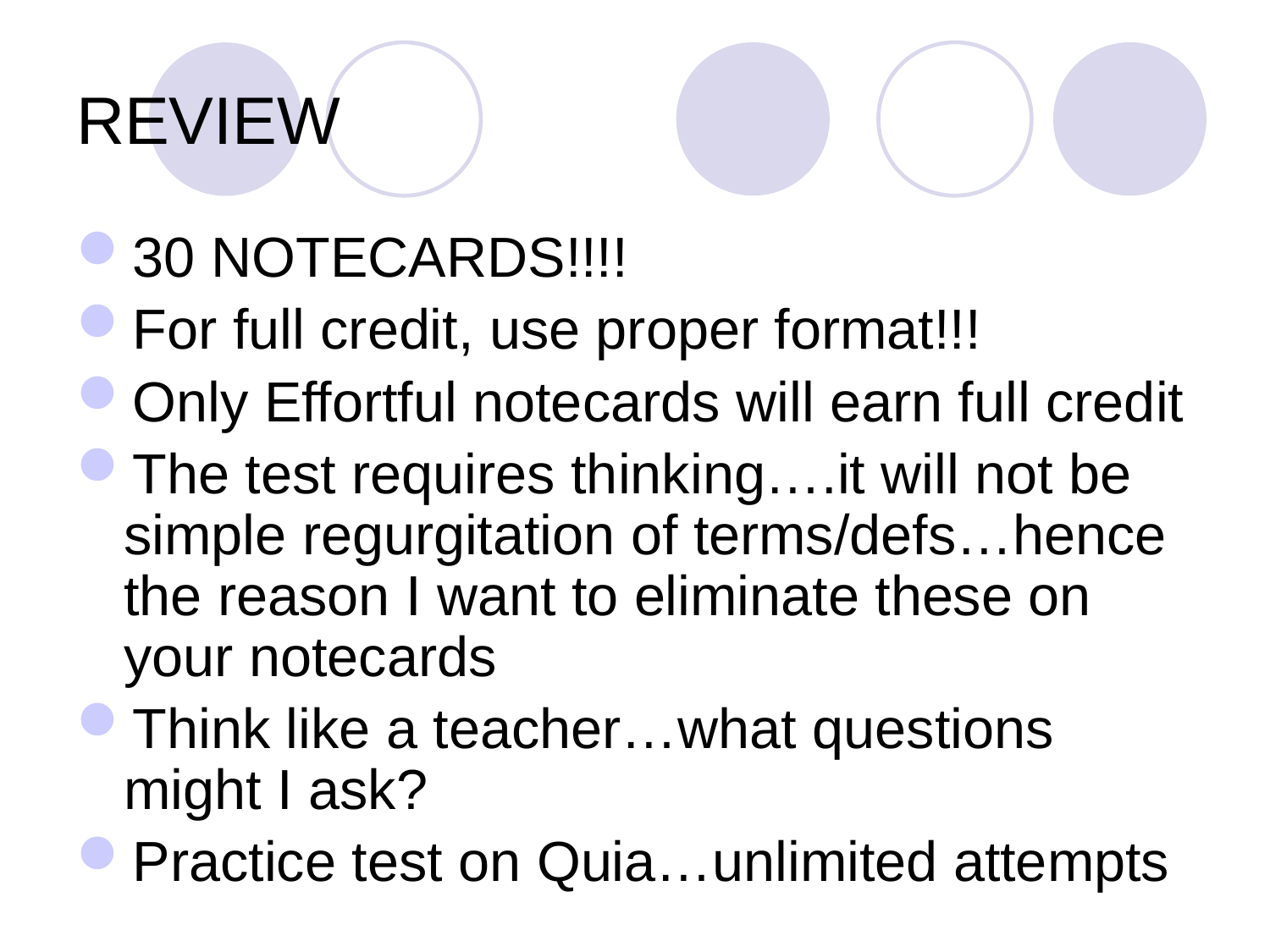

# REVIEW
30 NOTECARDS!!!!
For full credit, use proper format!!!
Only Effortful notecards will earn full credit
The test requires thinking….it will not be simple regurgitation of terms/defs…hence the reason I want to eliminate these on your notecards
Think like a teacher…what questions might I ask?
Practice test on Quia…unlimited attempts